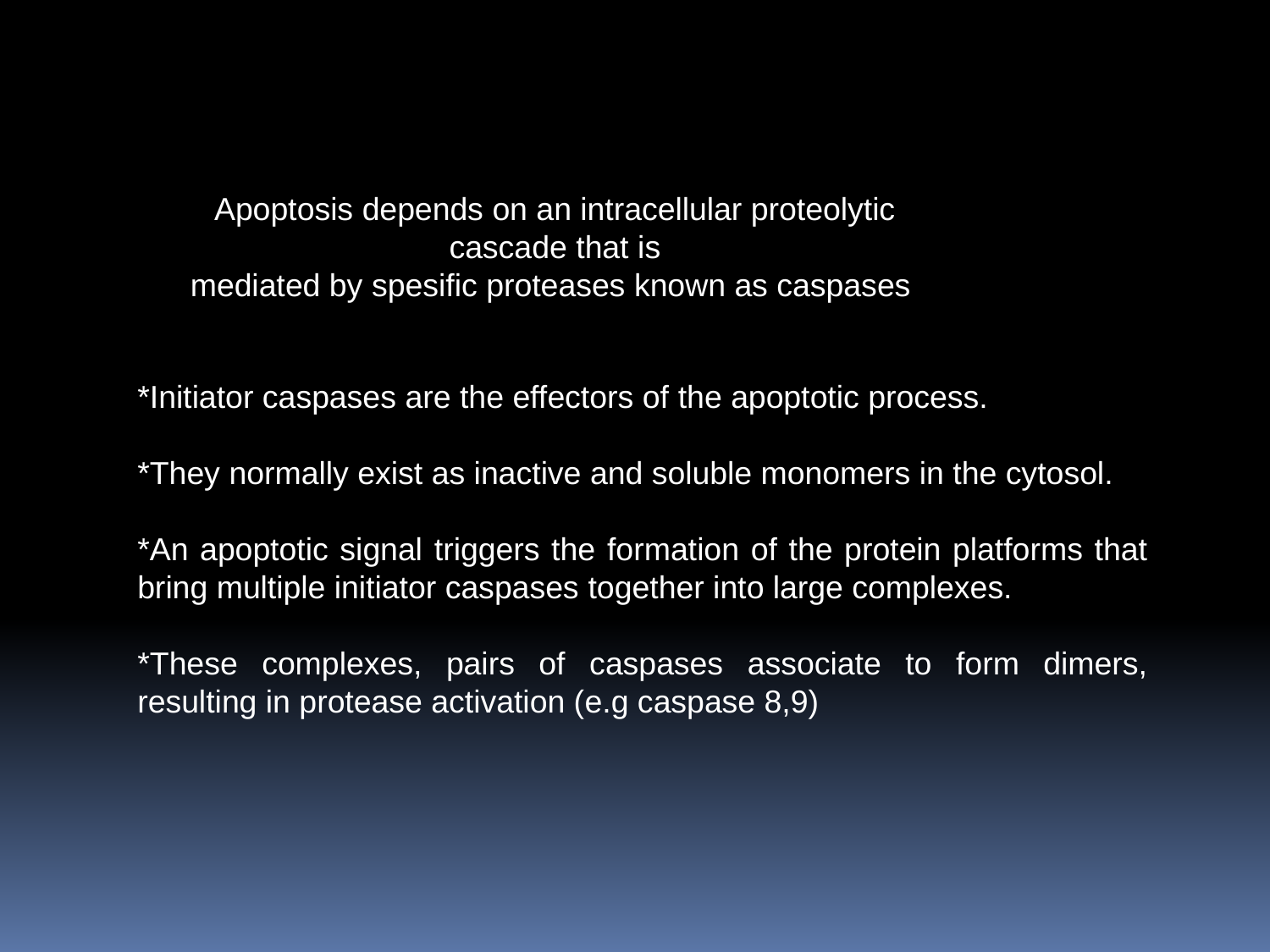

Apoptosis depends on an intracellular proteolytic cascade that is
mediated by spesific proteases known as caspases
*Initiator caspases are the effectors of the apoptotic process.

*They normally exist as inactive and soluble monomers in the cytosol.

*An apoptotic signal triggers the formation of the protein platforms that bring multiple initiator caspases together into large complexes.

*These complexes, pairs of caspases associate to form dimers, resulting in protease activation (e.g caspase 8,9)